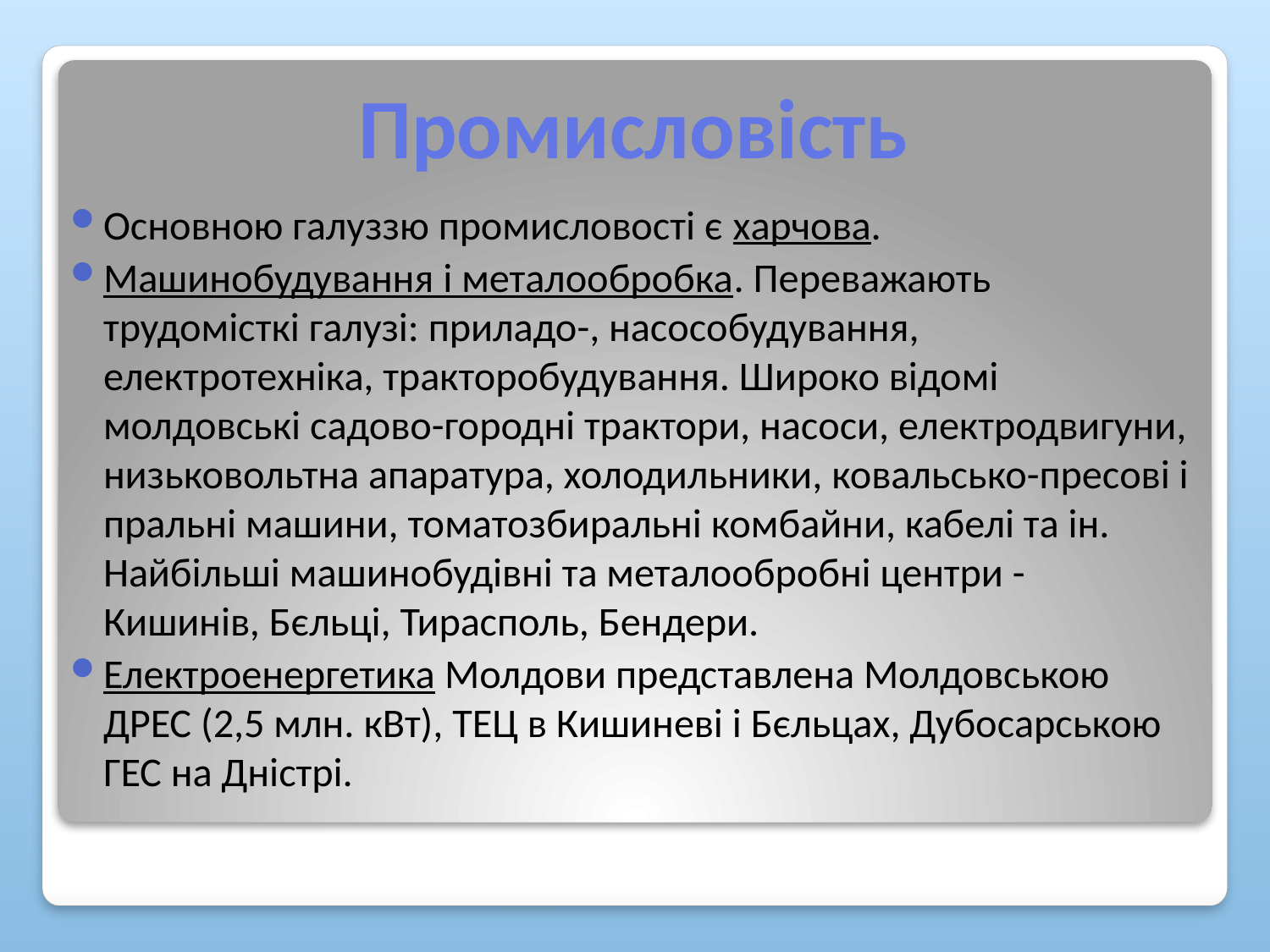

# Промисловість
Основною галуззю промисловості є харчова.
Машинобудування і металообробка. Переважають трудомісткі галузі: приладо-, насособудування, електротехніка, тракторобудування. Широко відомі молдовські садово-городні трактори, насоси, електродвигуни, низьковольтна апаратура, холодильники, ковальсько-пресові і пральні машини, томатозбиральні комбайни, кабелі та ін. Найбільші машинобудівні та металообробні центри - Кишинів, Бєльці, Тирасполь, Бендери.
Електроенергетика Молдови представлена Молдовською ДРЕС (2,5 млн. кВт), ТЕЦ в Кишиневі і Бєльцах, Дубосарською ГЕС на Дністрі.